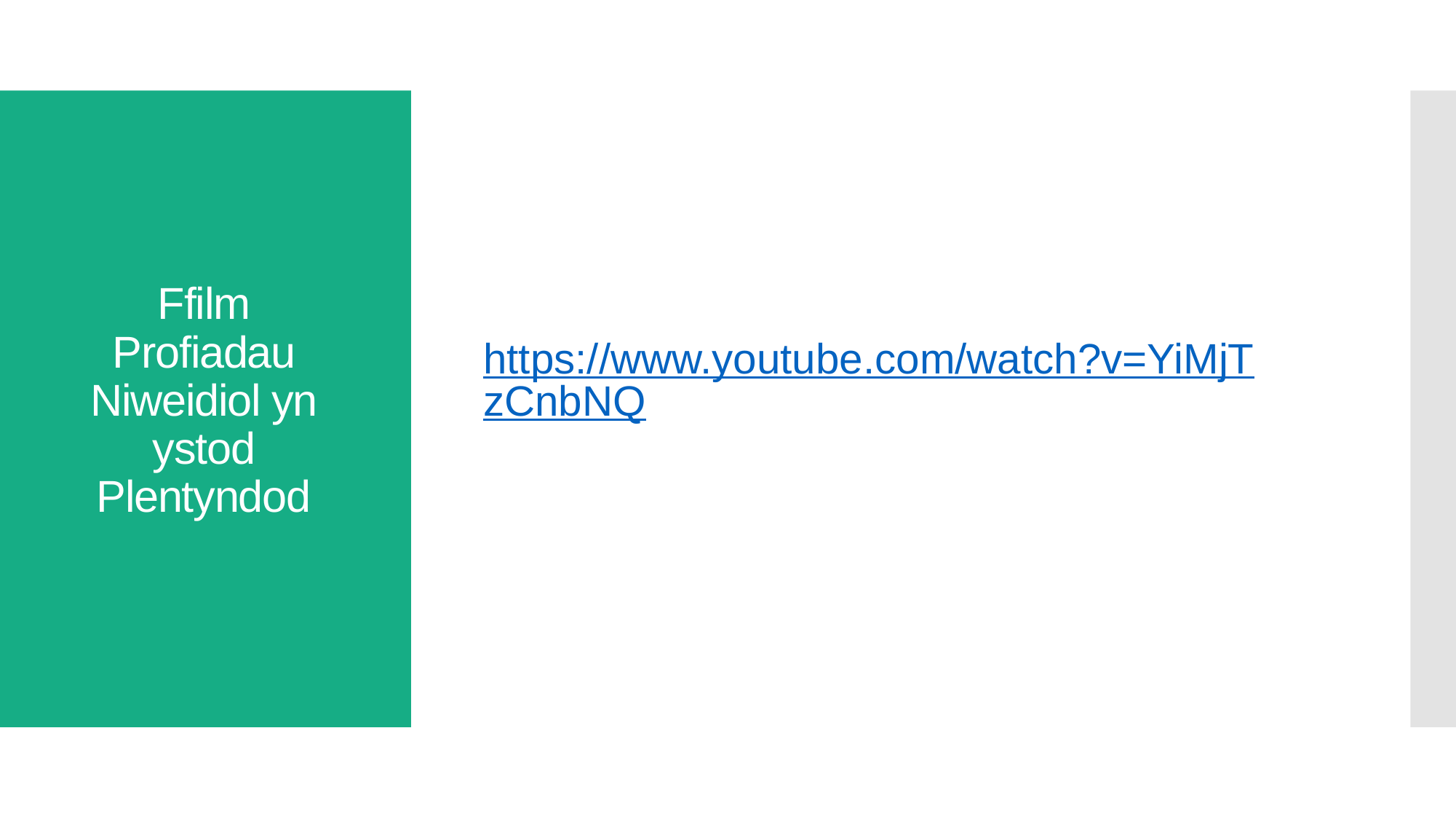

# Ffilm Profiadau Niweidiol yn ystod Plentyndod

https://www.youtube.com/watch?v=YiMjTzCnbNQ